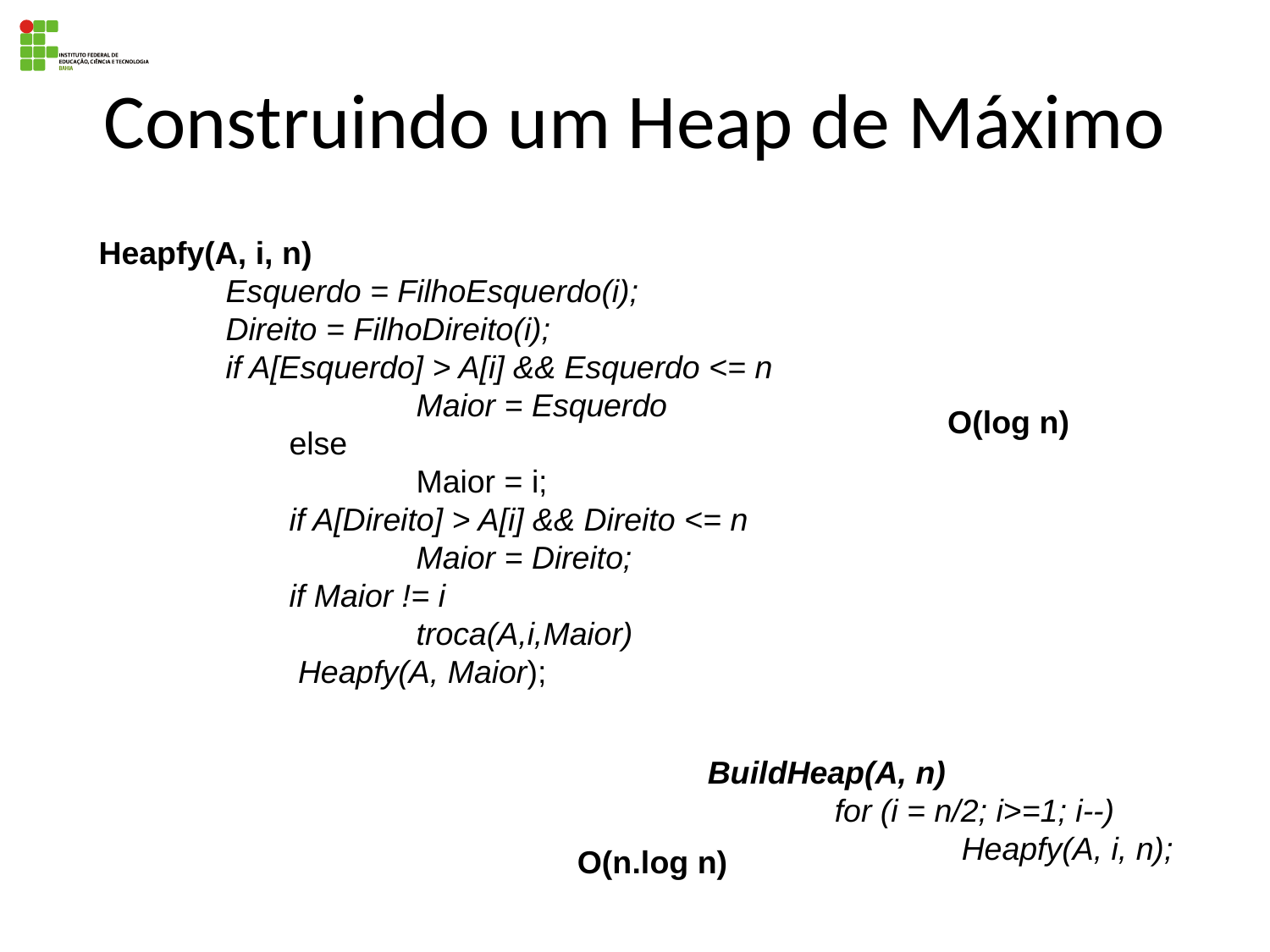

Construindo um Heap de Máximo
Heapfy(A, i, n)
	Esquerdo = FilhoEsquerdo(i);
	Direito = FilhoDireito(i);
	if A[Esquerdo] > A[i] && Esquerdo <= n
		Maior = Esquerdo
	else
		Maior = i;
	if A[Direito] > A[i] && Direito <= n
		Maior = Direito;
	if Maior != i
		troca(A,i,Maior)
	 Heapfy(A, Maior);
O(log n)
BuildHeap(A, n)
	for (i = n/2; i>=1; i--)
		Heapfy(A, i, n);
O(n.log n)